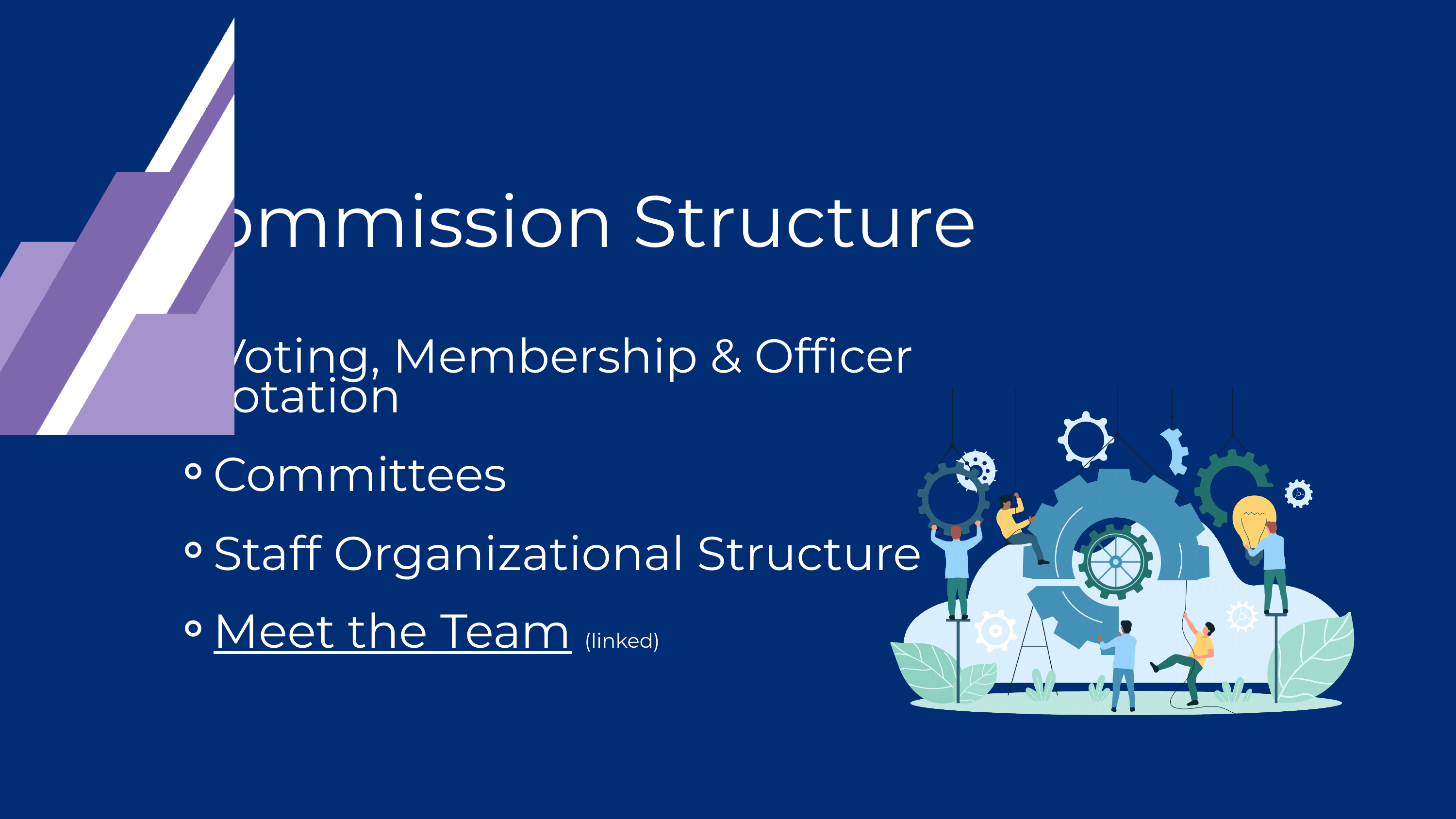

Commission Structure
Voting, Membership & Officer Rotation

Committees

Staff Organizational Structure

Meet the Team (linked)